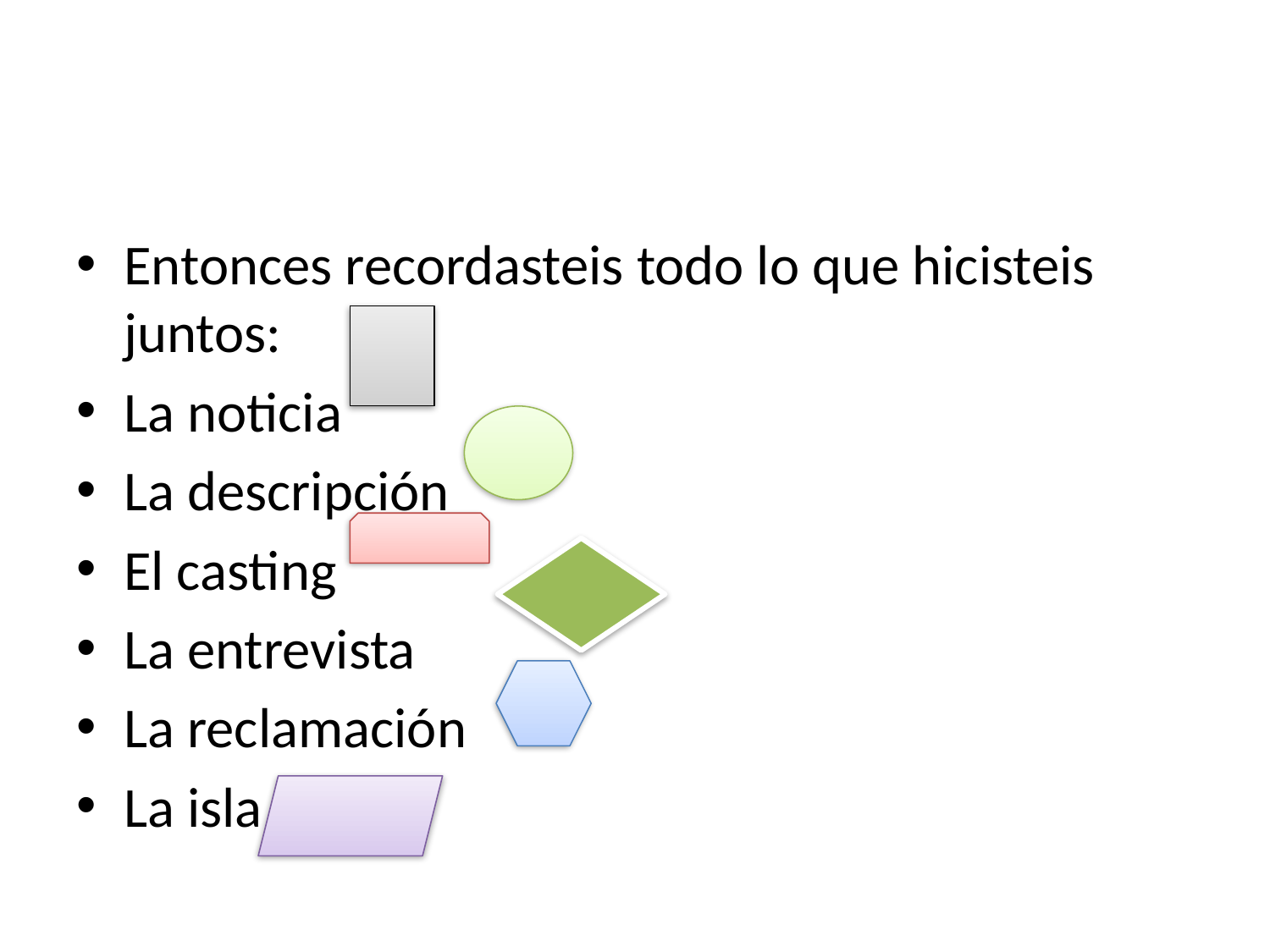

#
Entonces recordasteis todo lo que hicisteis juntos:
La noticia
La descripción
El casting
La entrevista
La reclamación
La isla